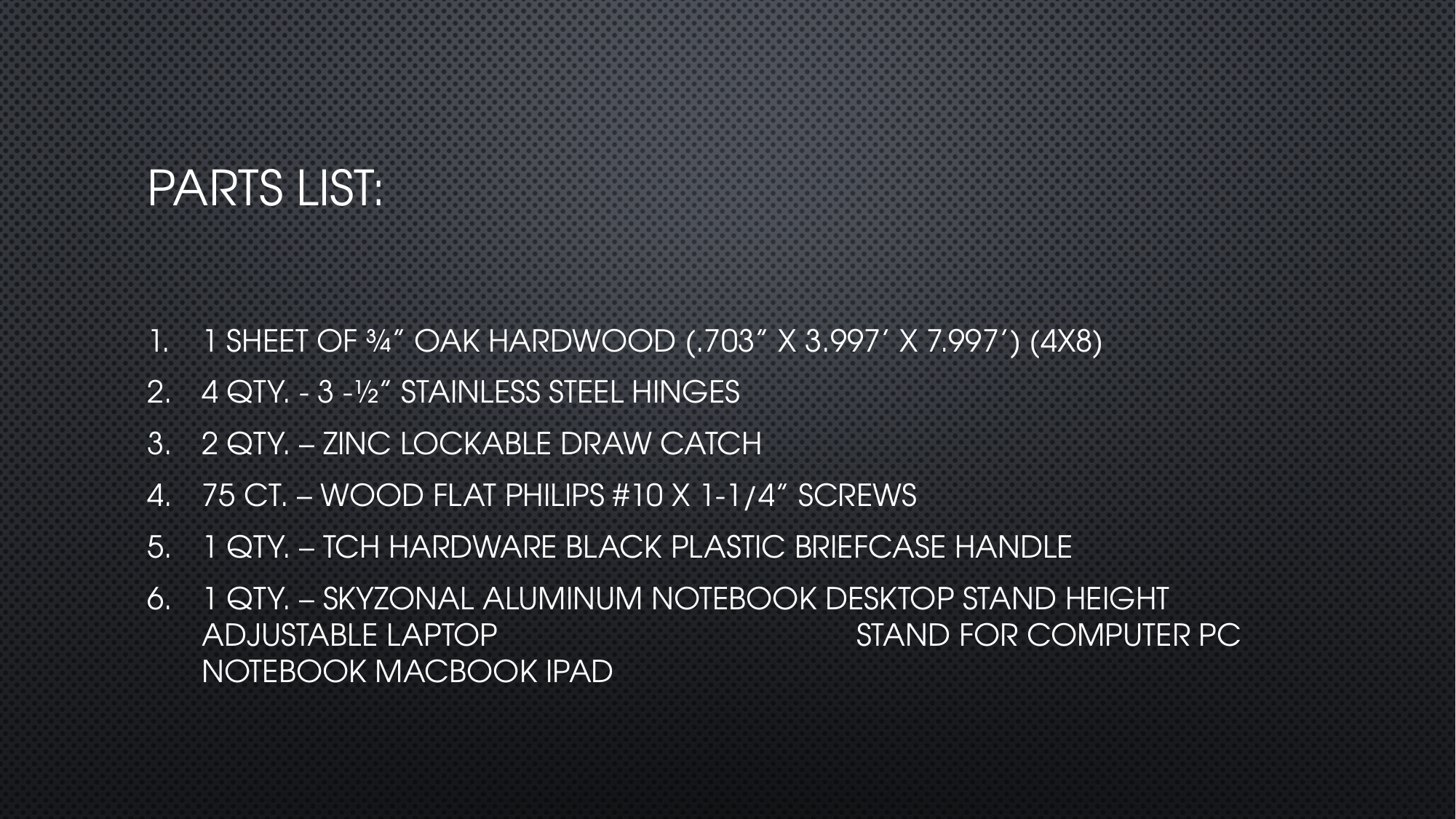

# Parts List:
1 sheet of ¾” Oak Hardwood (.703” x 3.997’ x 7.997’) (4x8)
4 qty. - 3 -½” stainless steel hinges
2 qty. – Zinc Lockable Draw Catch
75 ct. – Wood flat Philips #10 x 1-1/4” screws
1 qty. – TCH Hardware Black Plastic Briefcase Handle
1 qty. – Skyzonal Aluminum Notebook Desktop Stand Height Adjustable Laptop 				Stand for Computer PC Notebook MacBook iPad